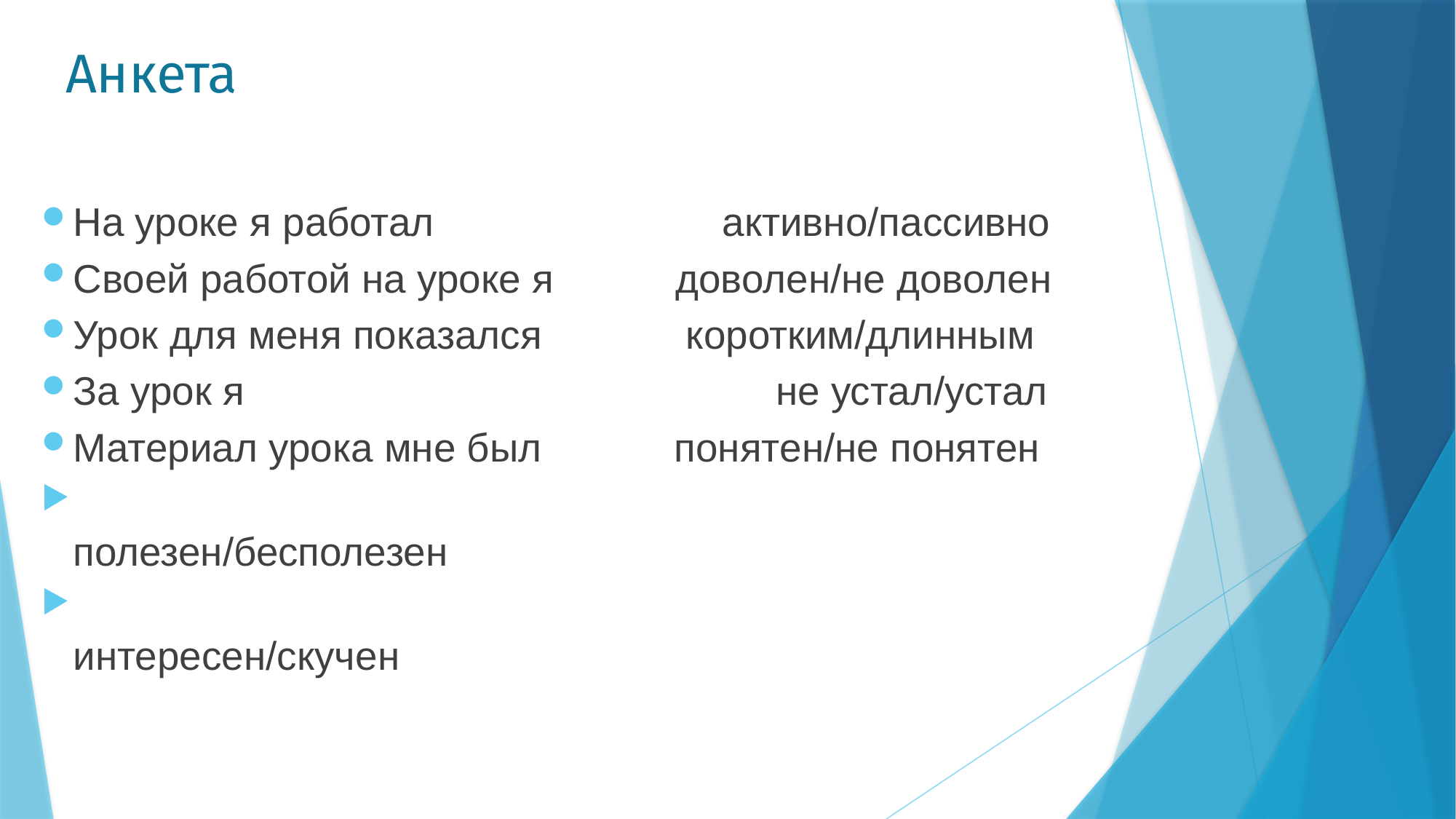

Анкета
На уроке я работал                          активно/пассивно
Своей работой на уроке я           доволен/не доволен
Урок для меня показался             коротким/длинным
За урок я                                                не устал/устал
Материал урока мне был            понятен/не понятен
                                                                  полезен/бесполезен
                                                                   интересен/скучен